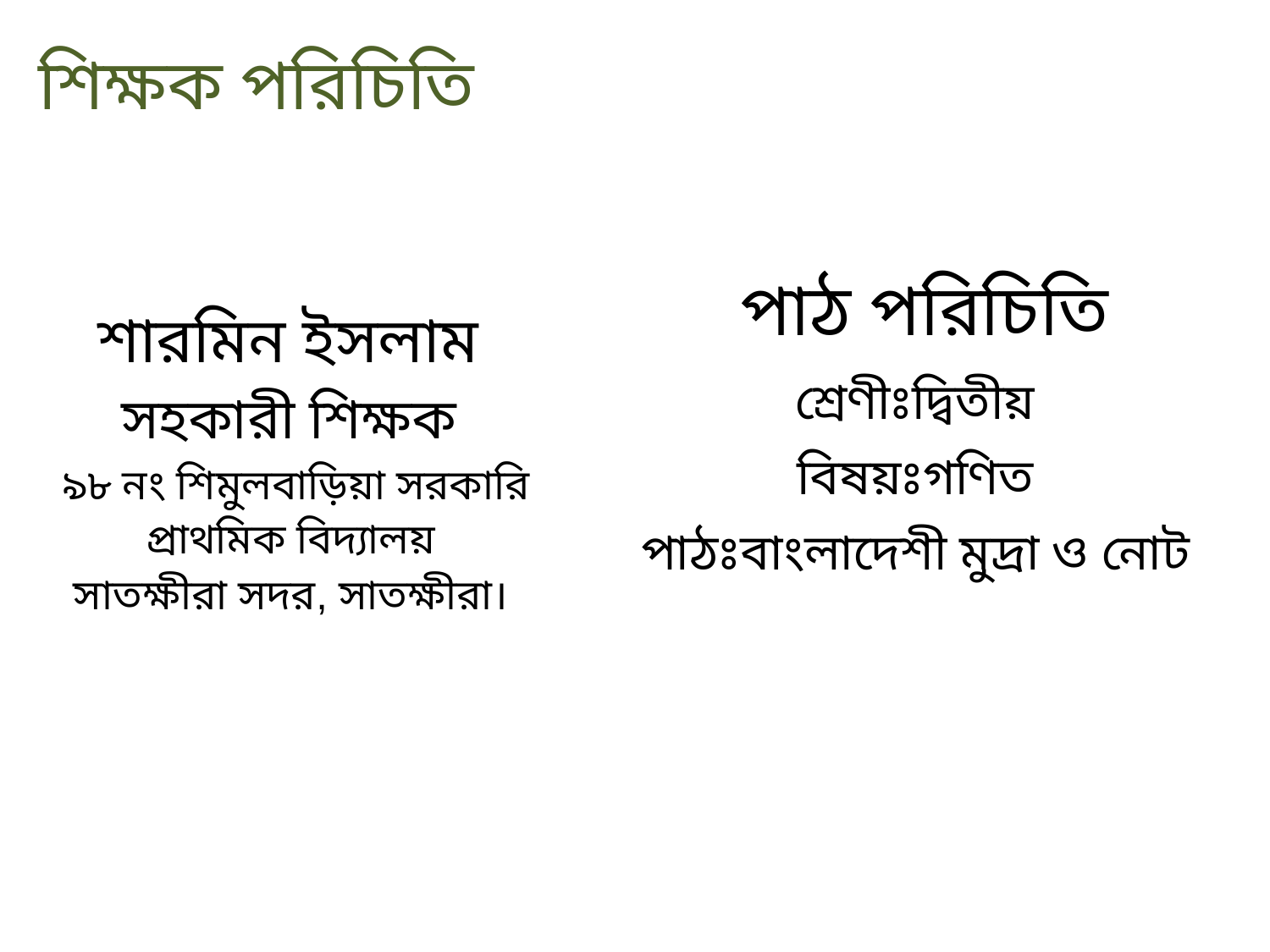

# শিক্ষক পরিচিতি শারমিন ইসলাম সহকারী শিক্ষক ৯৮ নং শিমুলবাড়িয়া সরকারি প্রাথমিক বিদ্যালয় সাতক্ষীরা সদর, সাতক্ষীরা।
 পাঠ পরিচিতি
শ্রেণীঃদ্বিতীয়
বিষয়ঃগণিত
 পাঠঃবাংলাদেশী মুদ্রা ও নোট